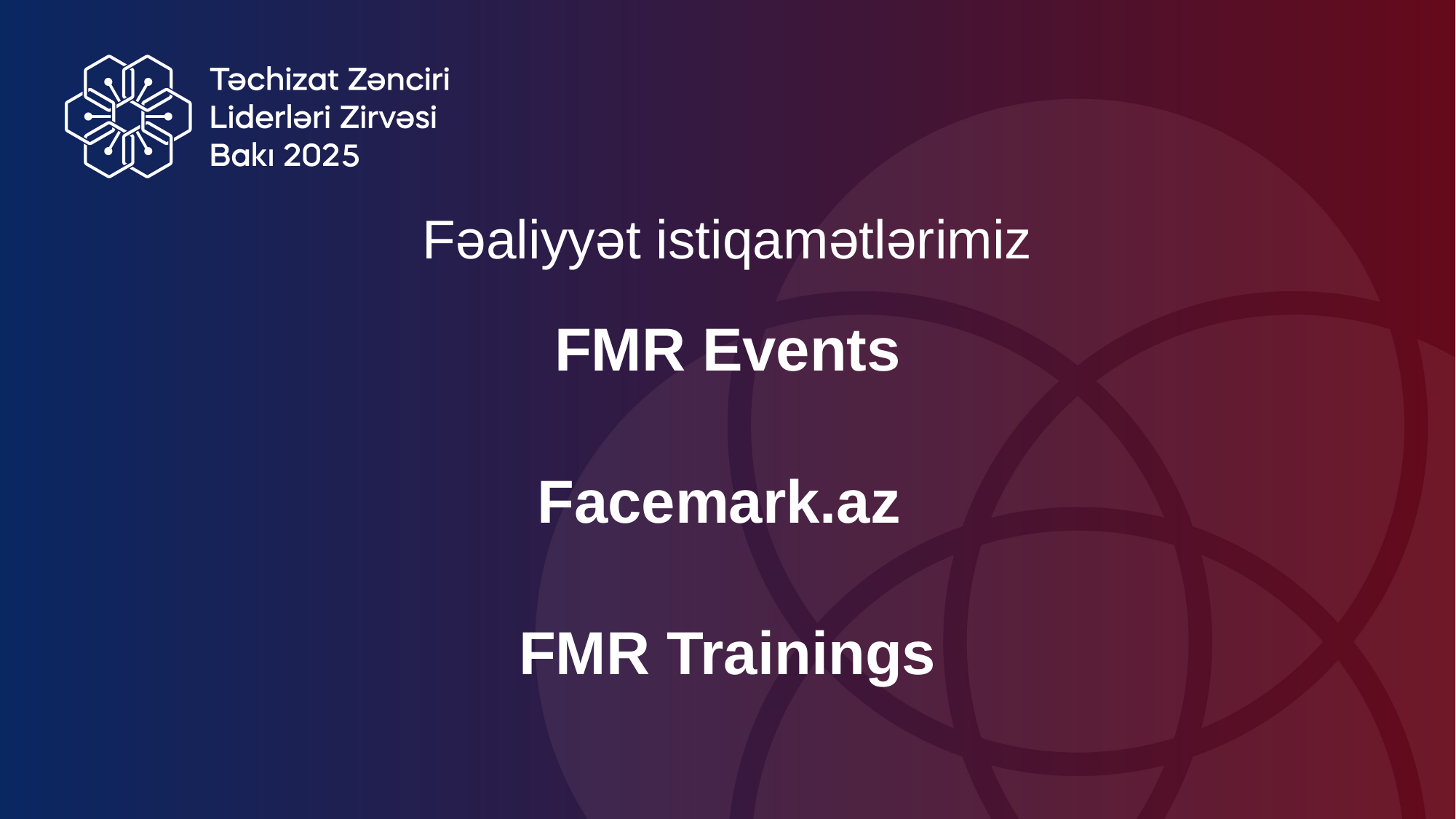

Fəaliyyət istiqamətlərimiz
FMR Events
Facemark.az
FMR Trainings